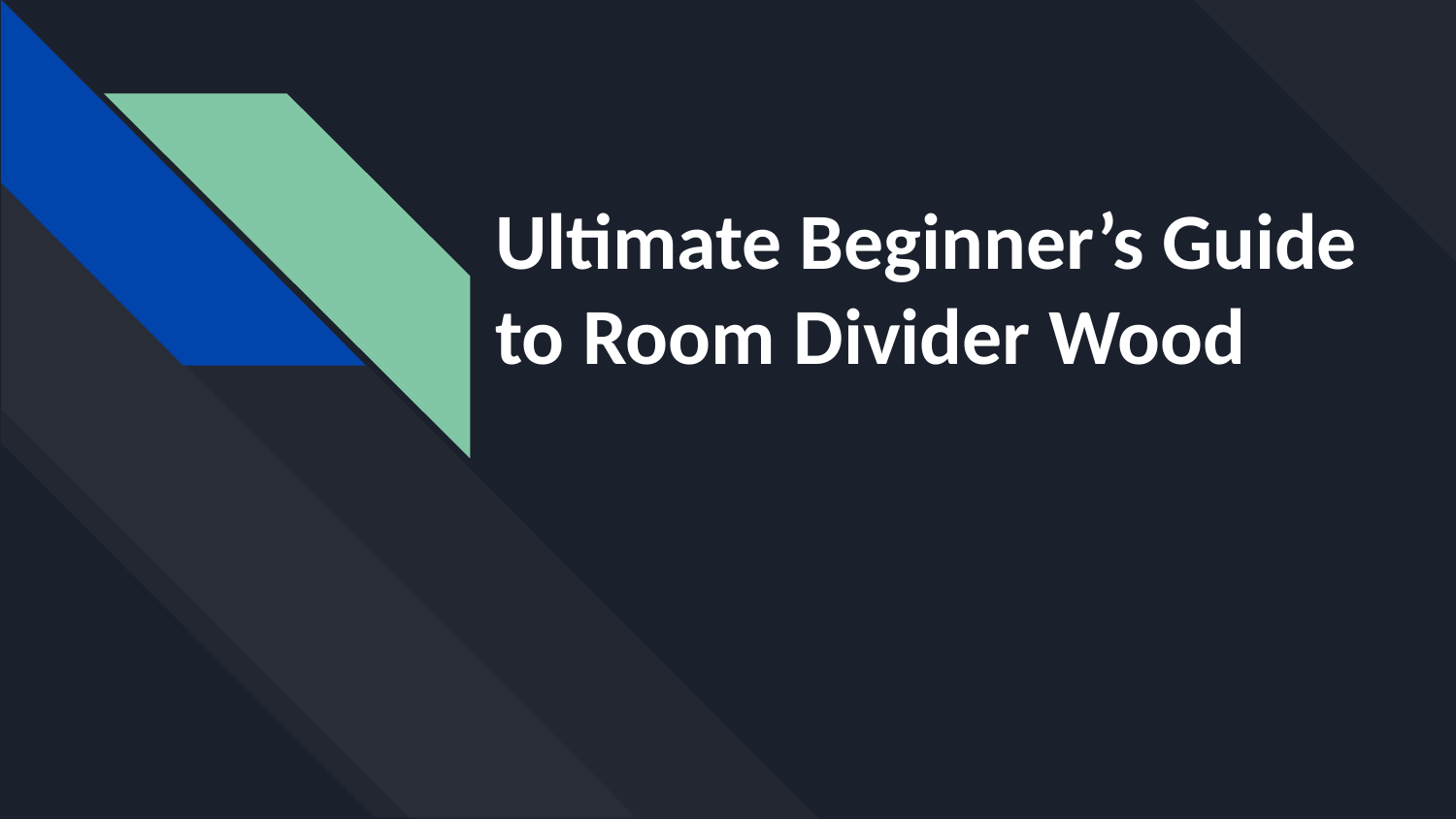

# Ultimate Beginner’s Guide to Room Divider Wood